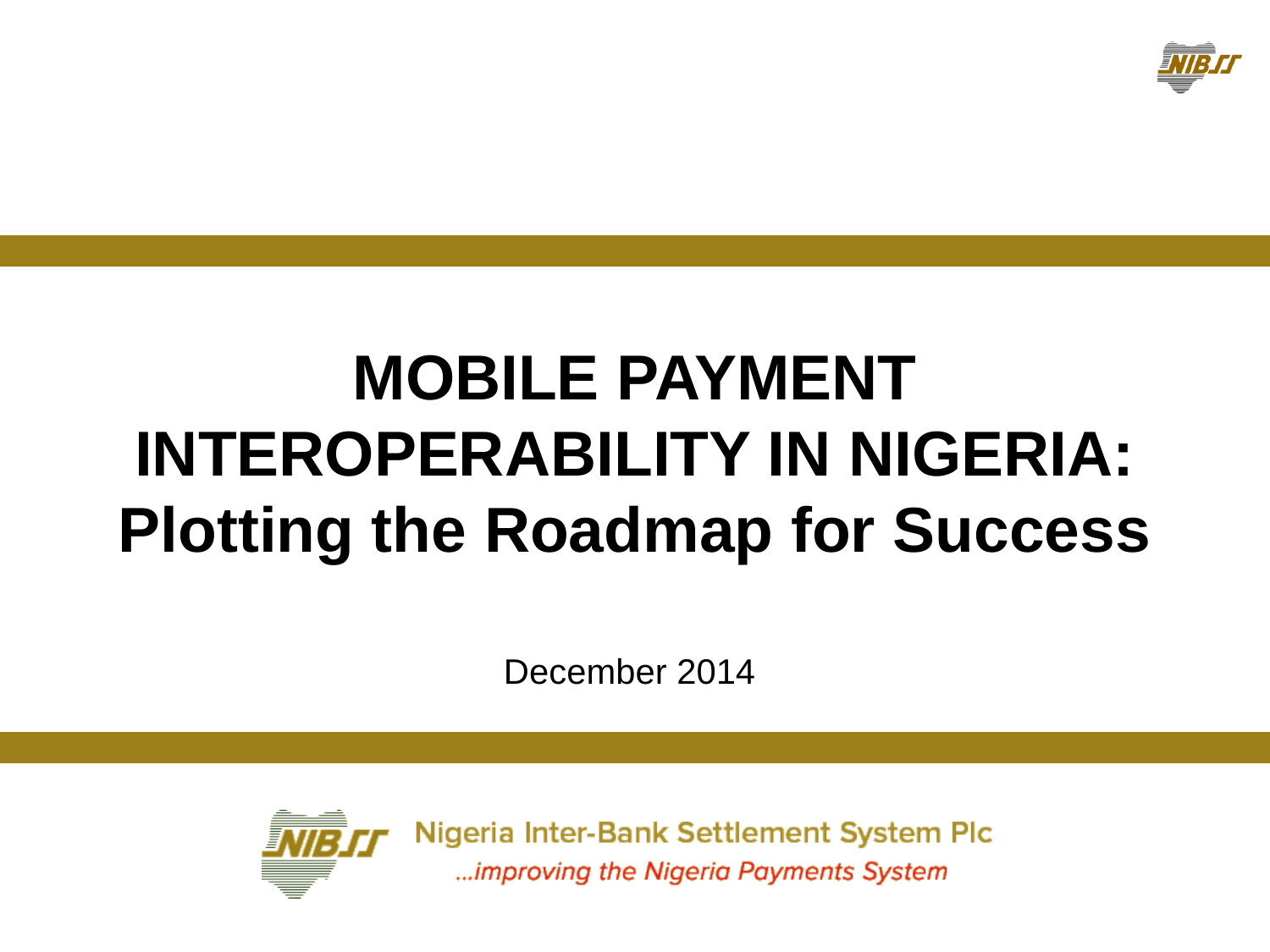

# MOBILE PAYMENT INTEROPERABILITY IN NIGERIA: Plotting the Roadmap for Success
December 2014